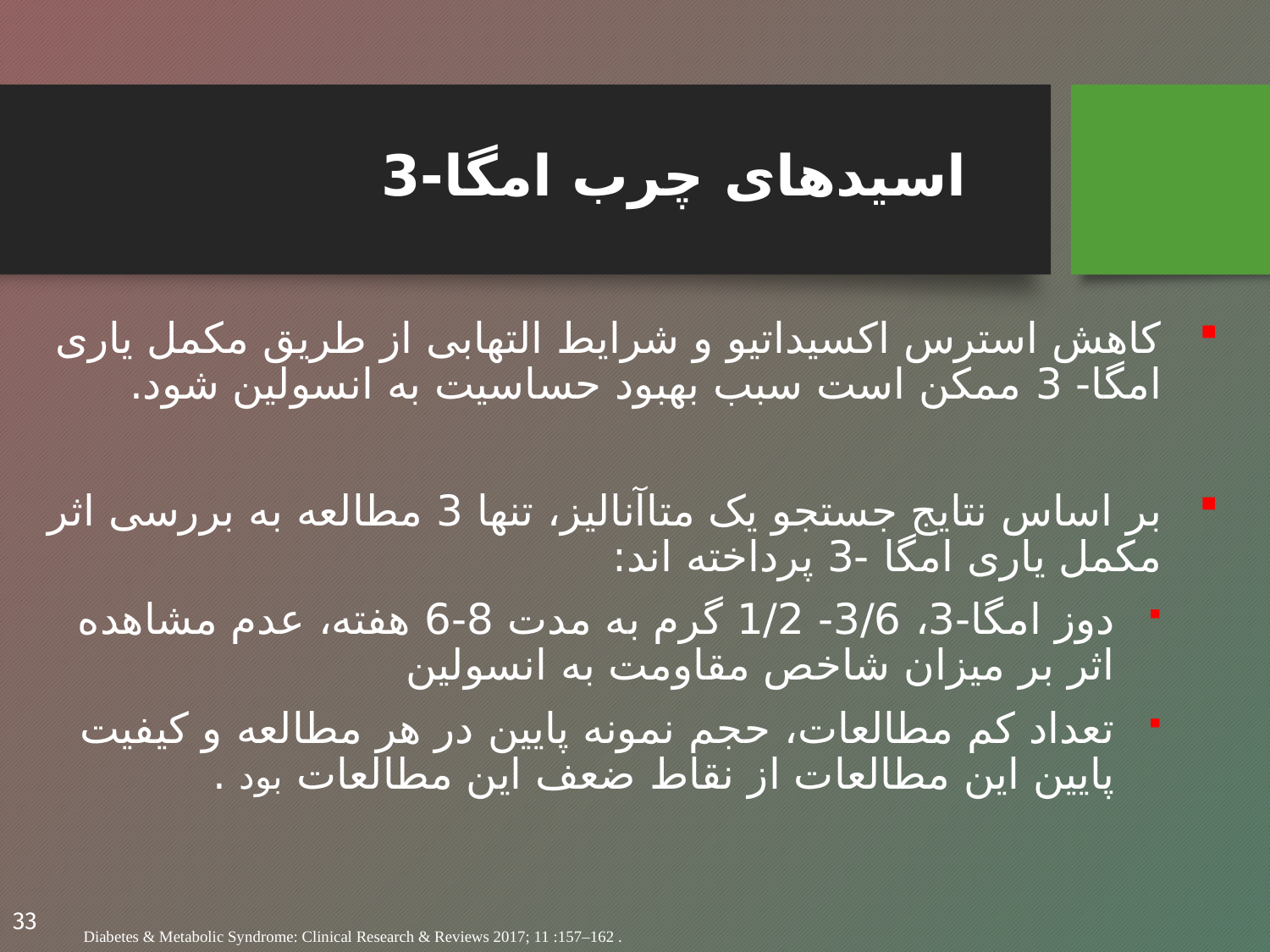

# اسیدهای چرب امگا-3
کاهش استرس اکسیداتیو و شرایط التهابی از طریق مکمل یاری امگا- 3 ممکن است سبب بهبود حساسیت به انسولین شود.

بر اساس نتایج جستجو یک متاآنالیز، تنها 3 مطالعه به بررسی اثر مکمل یاری امگا -3 پرداخته اند:
دوز امگا-3، 3/6- 1/2 گرم به مدت 8-6 هفته، عدم مشاهده اثر بر میزان شاخص مقاومت به انسولین
تعداد کم مطالعات، حجم نمونه پایین در هر مطالعه و کیفیت پایین این مطالعات از نقاط ضعف این مطالعات بود .
33
Diabetes & Metabolic Syndrome: Clinical Research & Reviews 2017; 11 :157–162 .